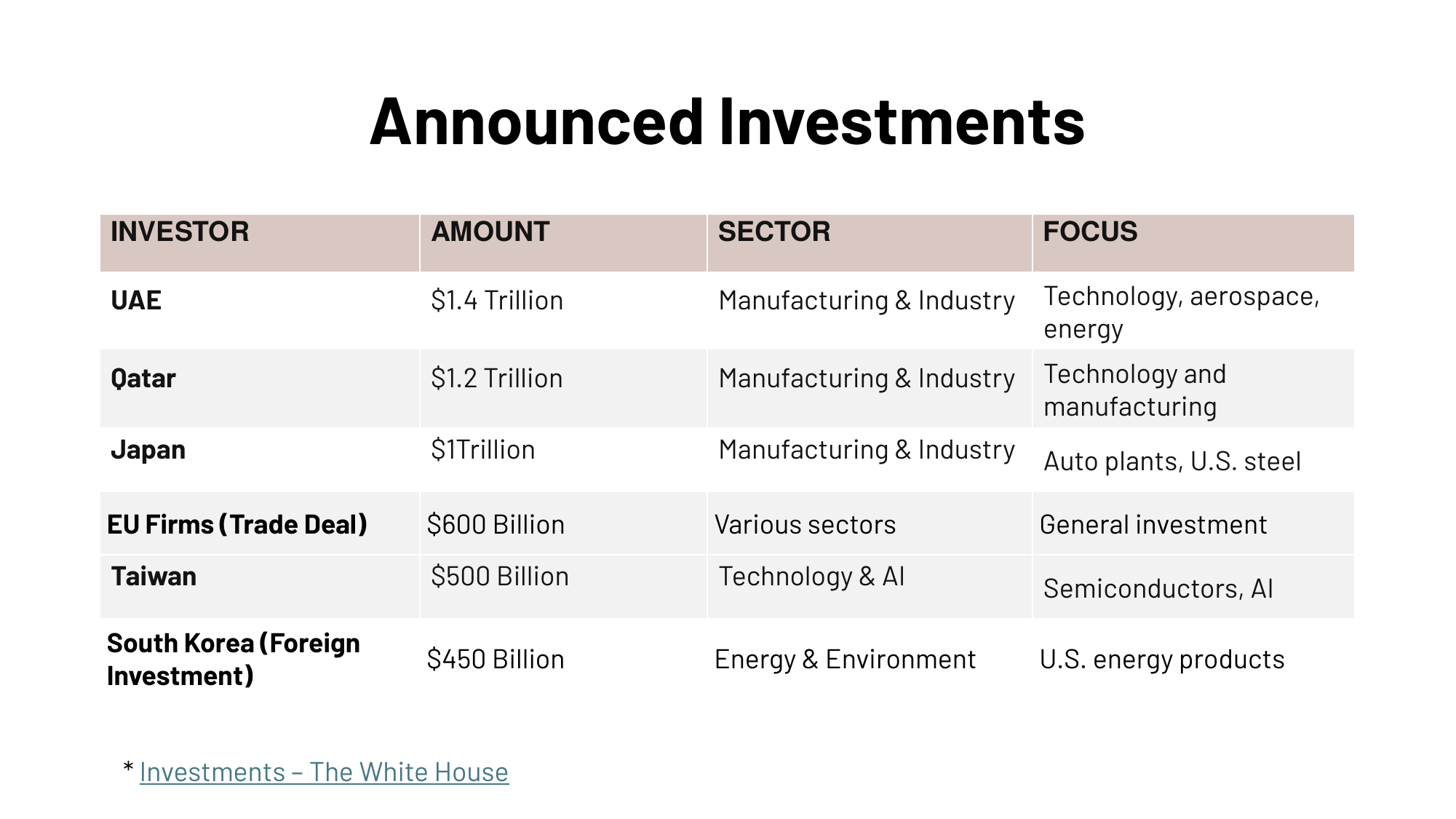

# Announced Investments
| Investor​ | Amount​ | Sector​ | Focus​ |
| --- | --- | --- | --- |
| UAE​ | $1.4 T​rillion | Manufacturing & Industry​ | Technology, aerospace, energy​ |
| Qatar​ | $1.2 T​rillion | Manufacturing & Industry​ | Technology and manufacturing​ |
| Japan​ | $1Trillion​ | Manufacturing & Industry​ | Auto plants, U.S. steel​ |
| EU Firms (Trade Deal) | $600 Billion | Various sectors | General investment |
| Taiwan | $500 B​illion | Technology & AI​ | Semiconductors, AI ​ |
| South Korea (Foreign Investment) | $450 Billion | Energy & Environment | U.S. energy products |
* Investments – The White House